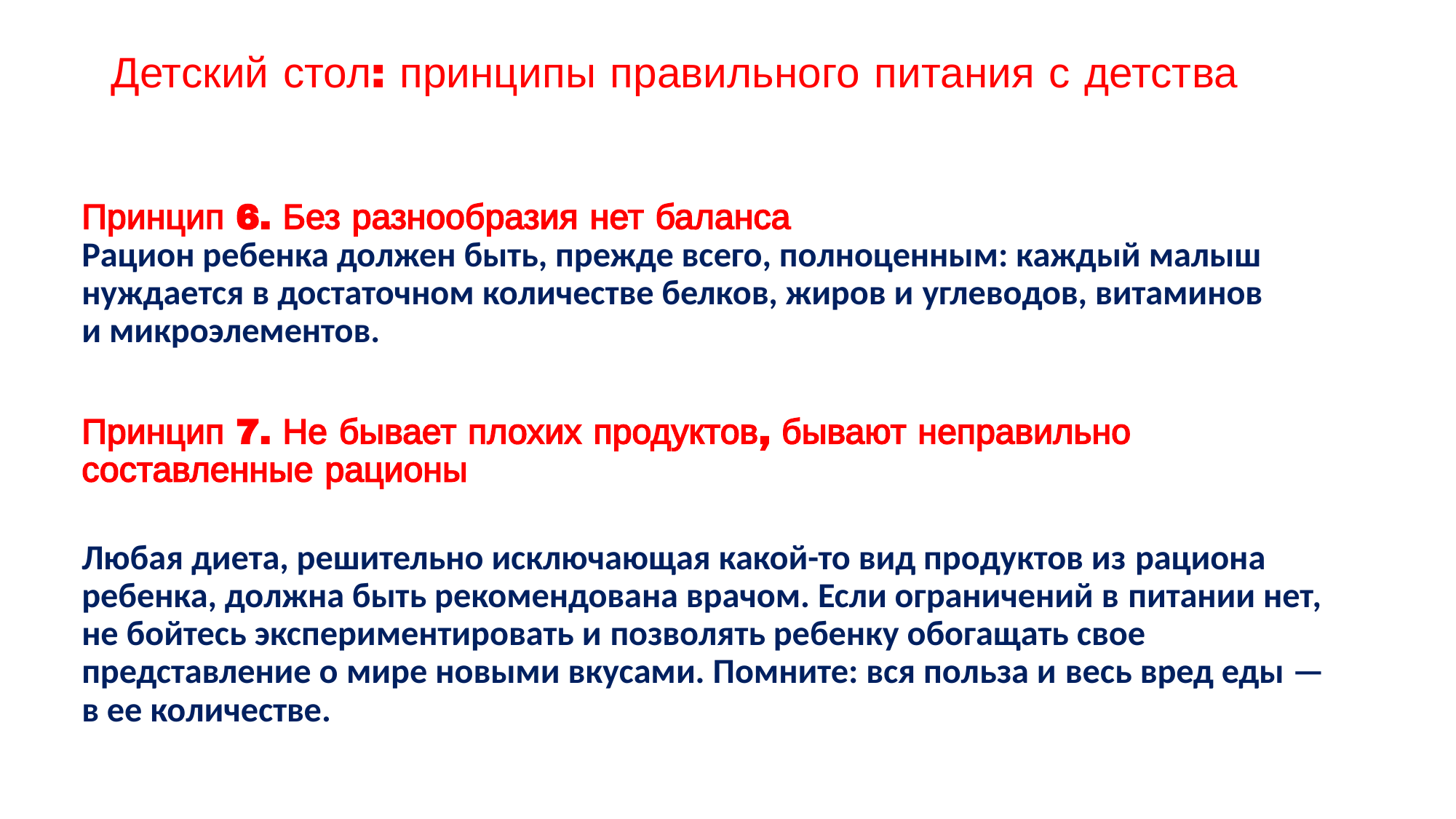

# Детский стол: принципы правильного питания с детства
Принцип 6. Без разнообразия нет баланса
Рацион ребенка должен быть, прежде всего, полноценным: каждый малыш нуждается в достаточном количестве белков, жиров и углеводов, витаминов и микроэлементов.

Принцип 7. Не бывает плохих продуктов, бывают неправильно составленные рационы
Любая диета, решительно исключающая какой-то вид продуктов из рациона ребенка, должна быть рекомендована врачом. Если ограничений в питании нет, не бойтесь экспериментировать и позволять ребенку обогащать свое представление о мире новыми вкусами. Помните: вся польза и весь вред еды — в ее количестве.